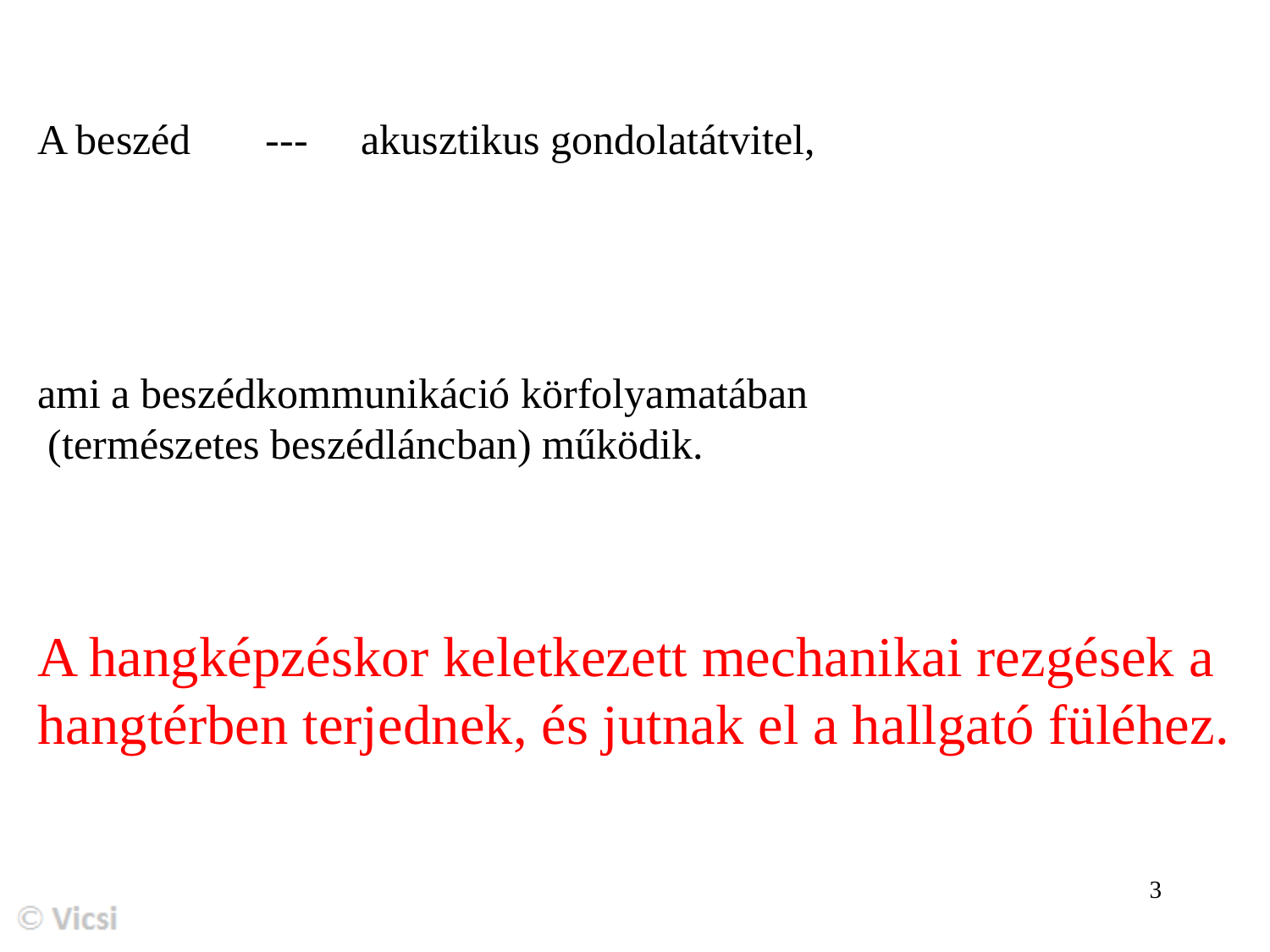

A beszéd       ---     akusztikus gondolatátvitel,

ami a beszédkommunikáció körfolyamatában
 (természetes beszédláncban) működik.

A hangképzéskor keletkezett mechanikai rezgések a hangtérben terjednek, és jutnak el a hallgató füléhez.

3